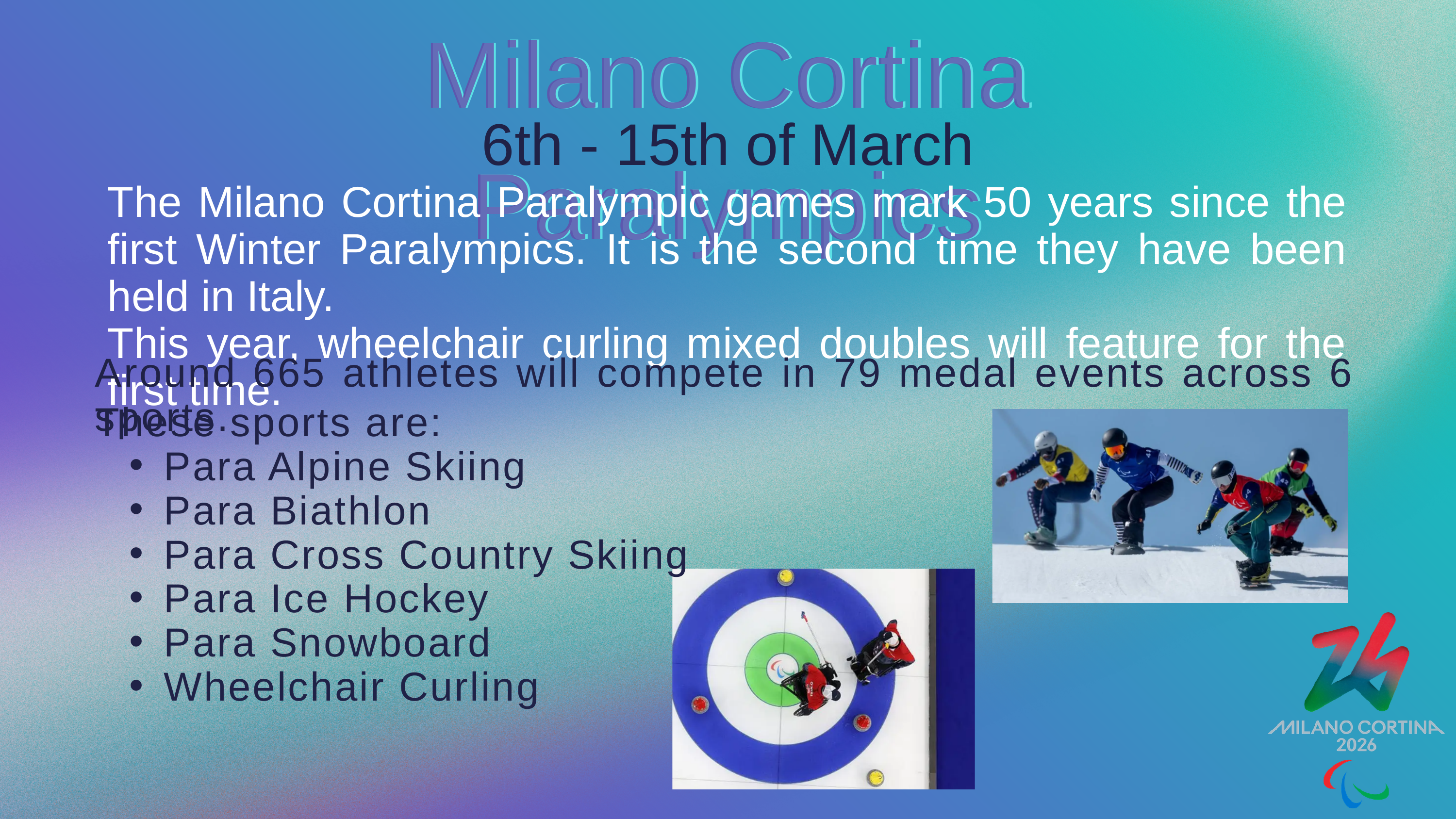

Milano Cortina Paralympics
Milano Cortina Paralympics
6th - 15th of March
The Milano Cortina Paralympic games mark 50 years since the first Winter Paralympics. It is the second time they have been held in Italy.
This year, wheelchair curling mixed doubles will feature for the first time.
Around 665 athletes will compete in 79 medal events across 6 sports.
These sports are:
Para Alpine Skiing
Para Biathlon
Para Cross Country Skiing
Para Ice Hockey
Para Snowboard
Wheelchair Curling